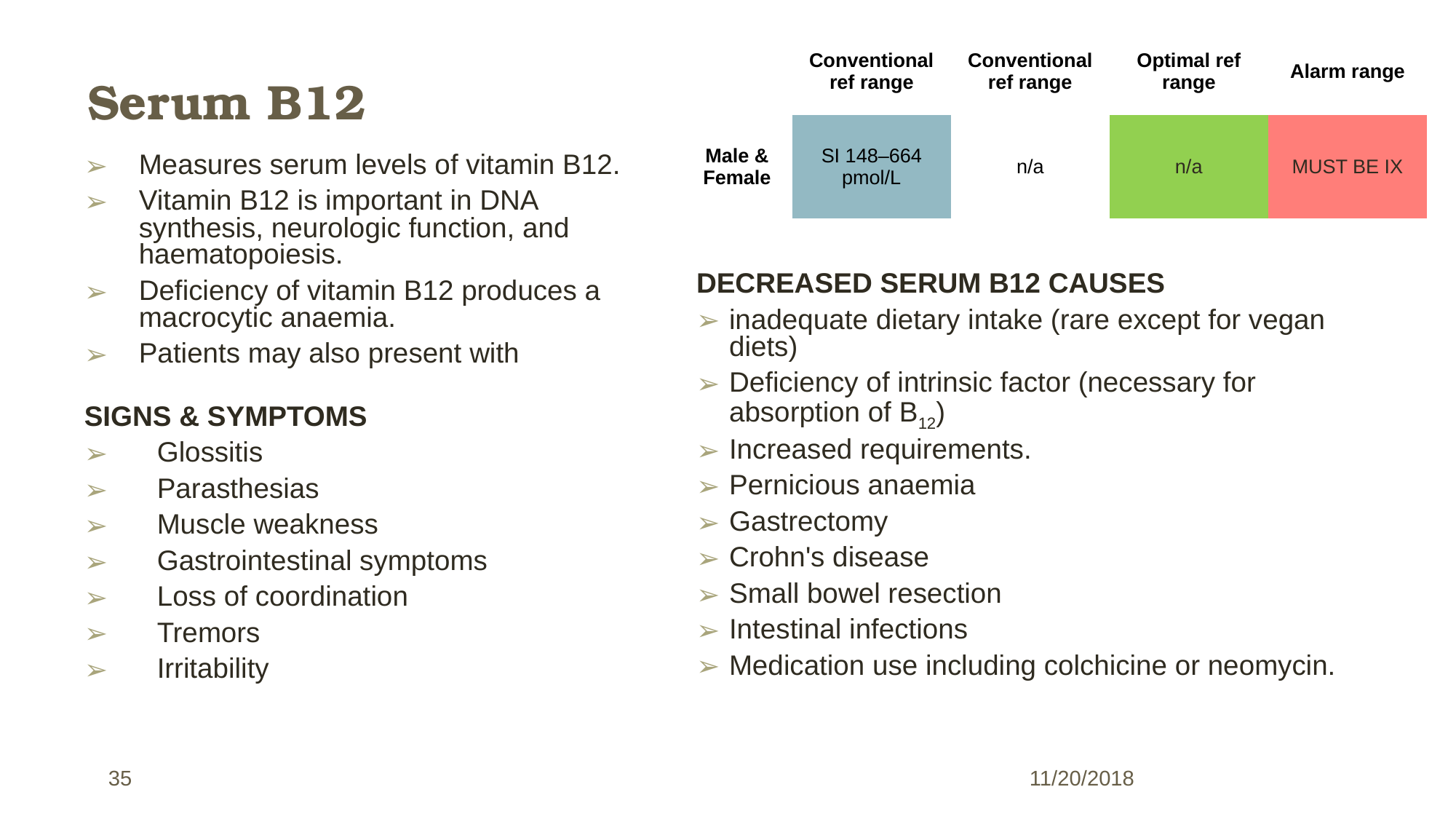

# Serum B12
|  | Conventional ref range | Conventional ref range | Optimal ref range | Alarm range |
| --- | --- | --- | --- | --- |
| Male & Female | SI 148–664 pmol/L | n/a | n/a | MUST BE IX |
Measures serum levels of vitamin B12.
Vitamin B12 is important in DNA synthesis, neurologic function, and haematopoiesis.
Deficiency of vitamin B12 produces a macrocytic anaemia.
Patients may also present with
SIGNS & SYMPTOMS
Glossitis
Parasthesias
Muscle weakness
Gastrointestinal symptoms
Loss of coordination
Tremors
Irritability

DECREASED SERUM B12 CAUSES
inadequate dietary intake (rare except for vegan diets)
Deficiency of intrinsic factor (necessary for absorption of B12)
Increased requirements.
Pernicious anaemia
Gastrectomy
Crohn's disease
Small bowel resection
Intestinal infections
Medication use including colchicine or neomycin.

35
11/20/2018